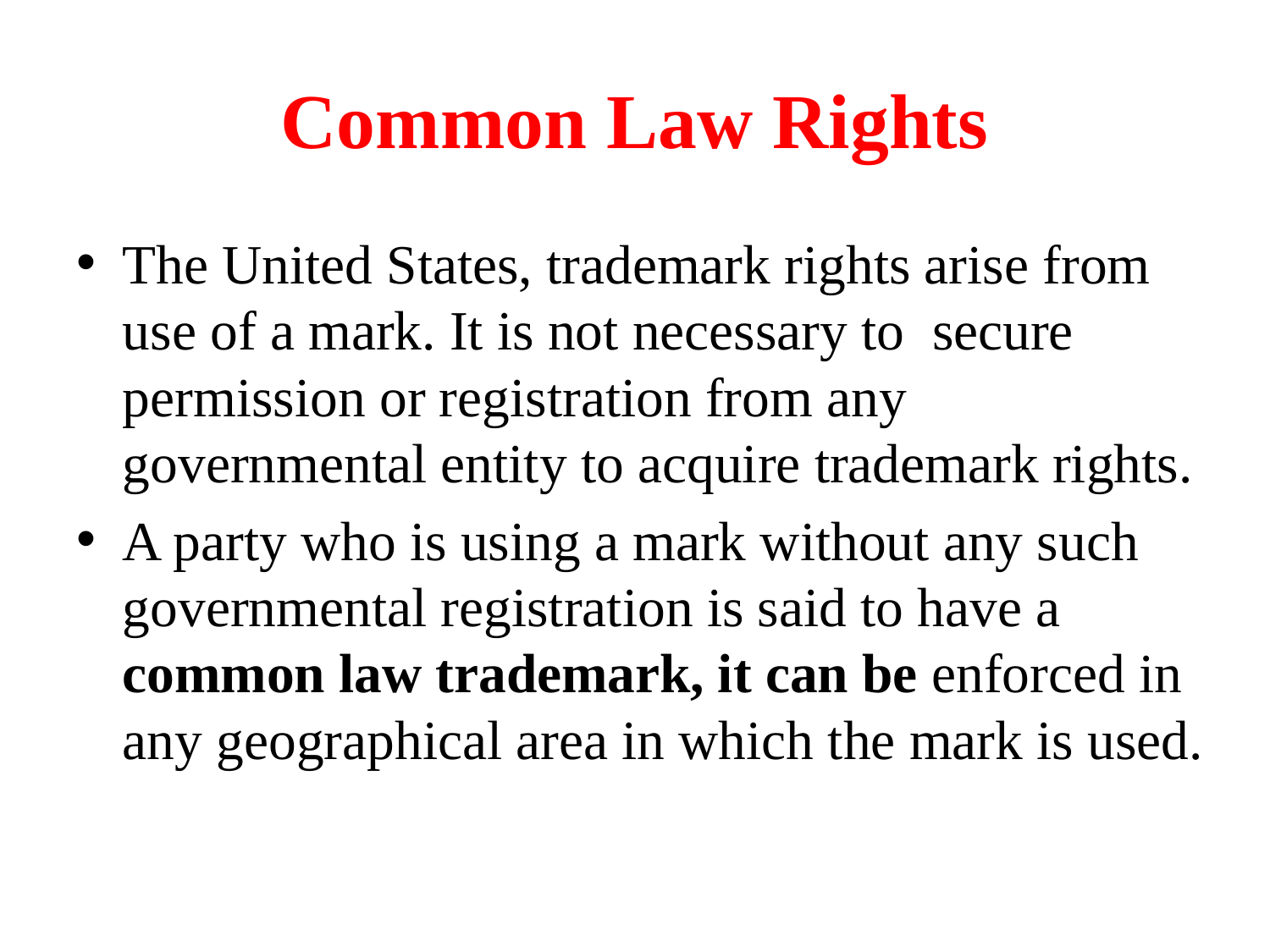

# Common Law Rights
The United States, trademark rights arise from use of a mark. It is not necessary to  secure permission or registration from any governmental entity to acquire trademark rights.
A party who is using a mark without any such governmental registration is said to have a common law trademark, it can be enforced in any geographical area in which the mark is used.